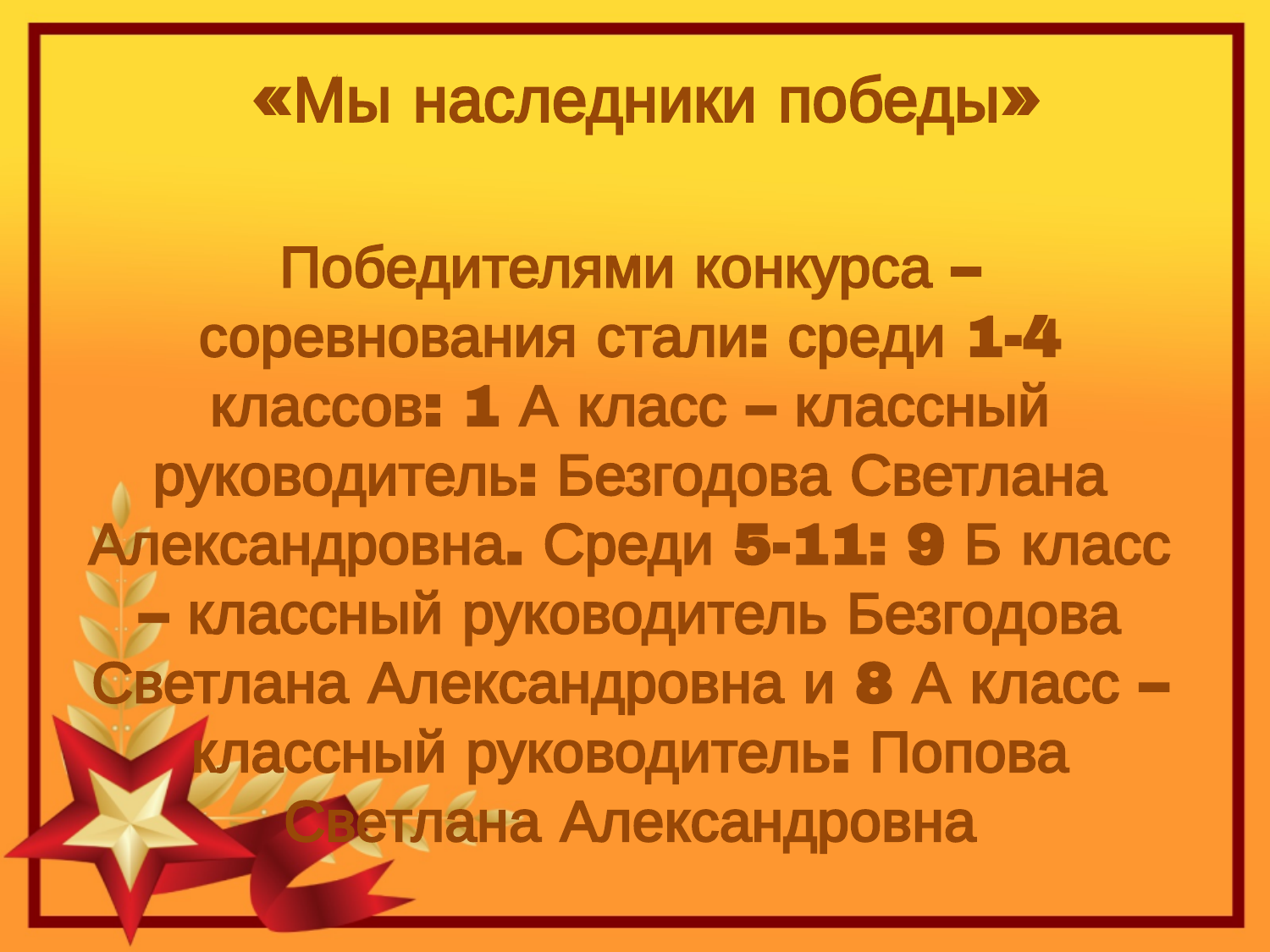

# «Мы наследники победы»
Победителями конкурса – соревнования стали: среди 1-4 классов: 1 А класс – классный руководитель: Безгодова Светлана Александровна. Среди 5-11: 9 Б класс – классный руководитель Безгодова Светлана Александровна и 8 А класс – классный руководитель: Попова Светлана Александровна